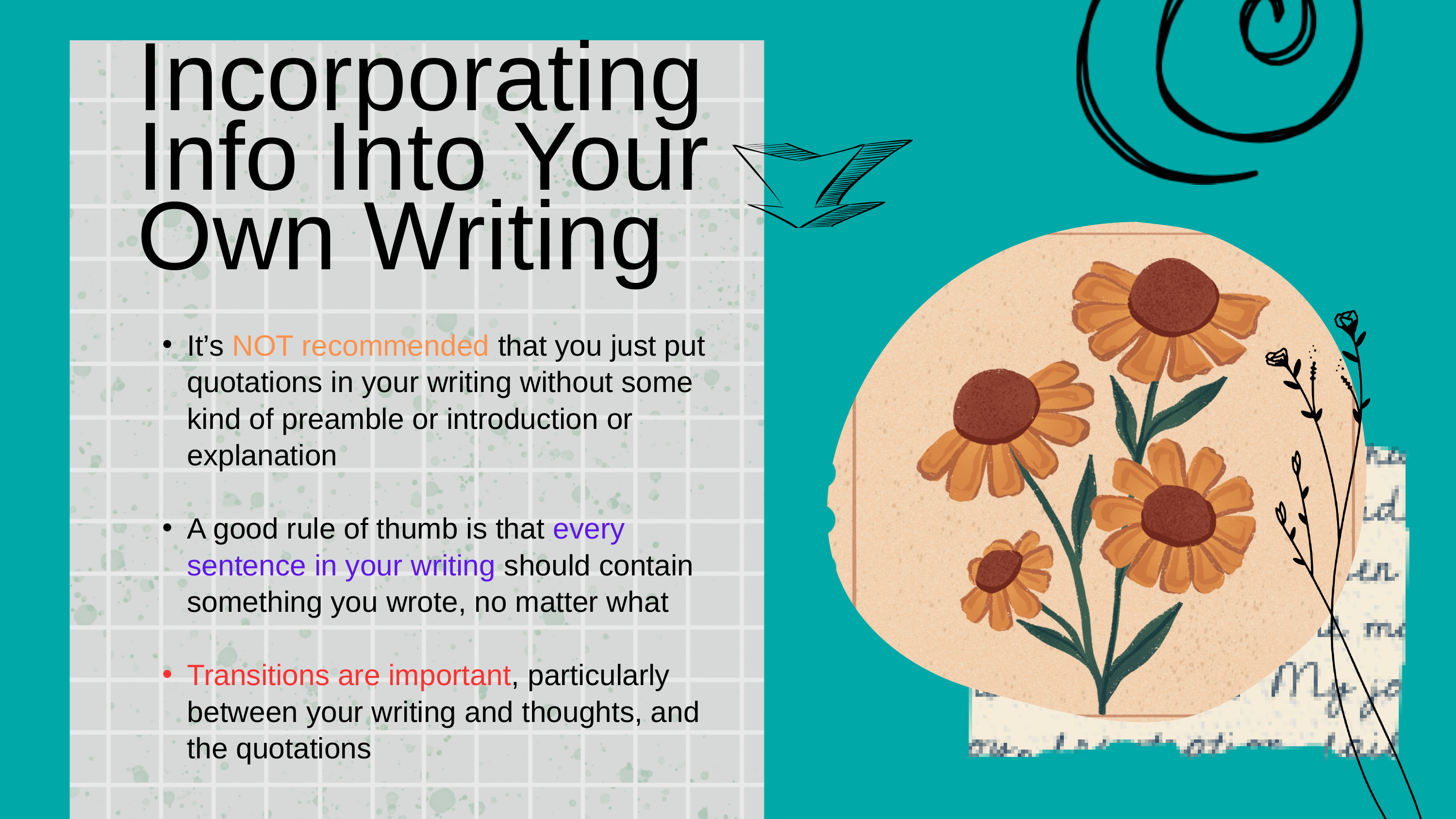

Incorporating Info Into Your Own Writing
It’s NOT recommended that you just put quotations in your writing without some kind of preamble or introduction or explanation

A good rule of thumb is that every sentence in your writing should contain something you wrote, no matter what

Transitions are important, particularly between your writing and thoughts, and the quotations